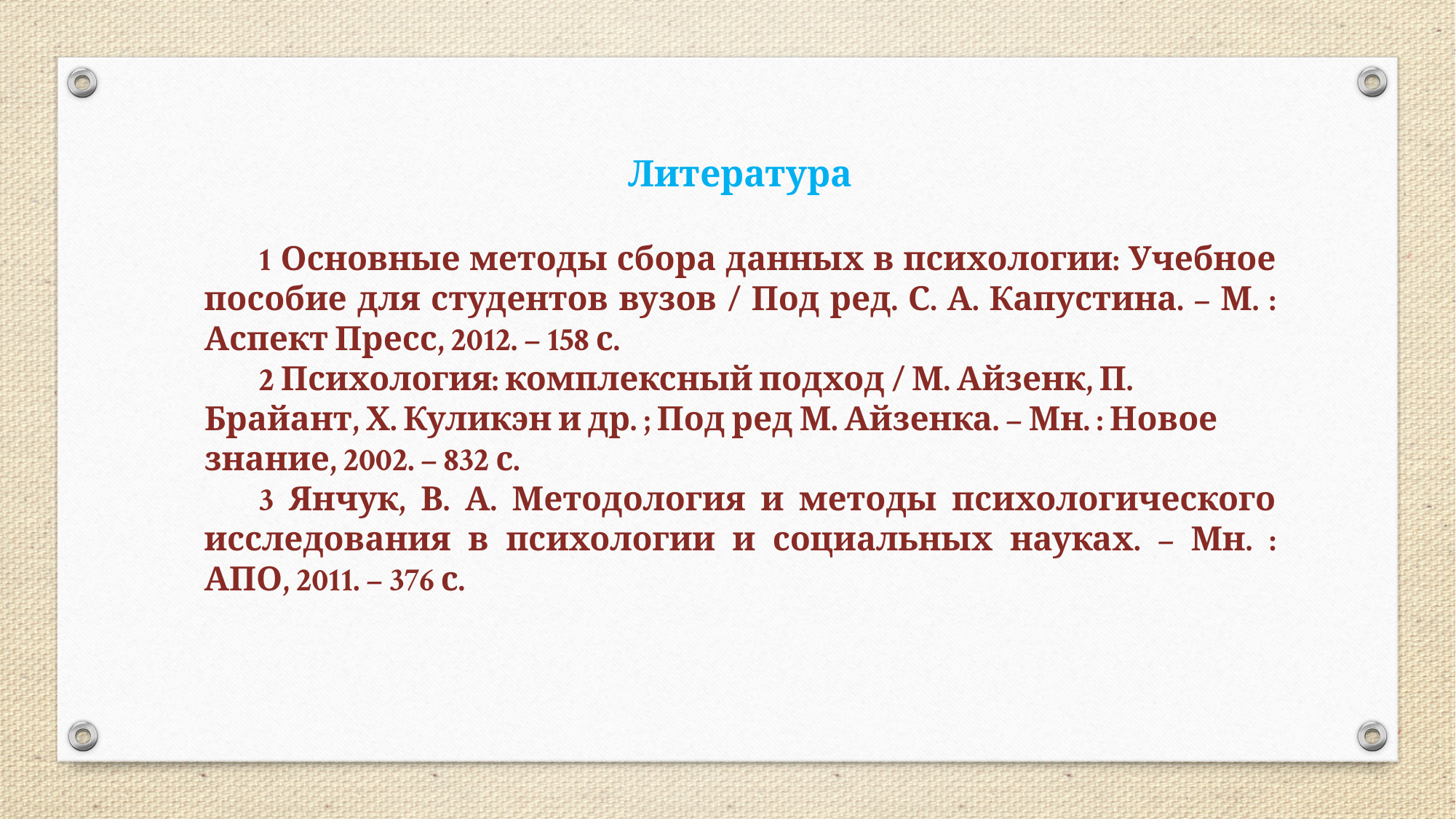

Литература

1 Основные методы сбора данных в психологии: Учебное пособие для студентов вузов / Под ред. С. А. Капустина. – М. : Аспект Пресс, 2012. – 158 с.
2 Психология: комплексный подход / М. Айзенк, П. Брайант, Х. Куликэн и др. ; Под ред М. Айзенка. – Мн. : Новое знание, 2002. – 832 с.
3 Янчук, В. А. Методология и методы психологического исследования в психологии и социальных науках. – Мн. : АПО, 2011. – 376 с.